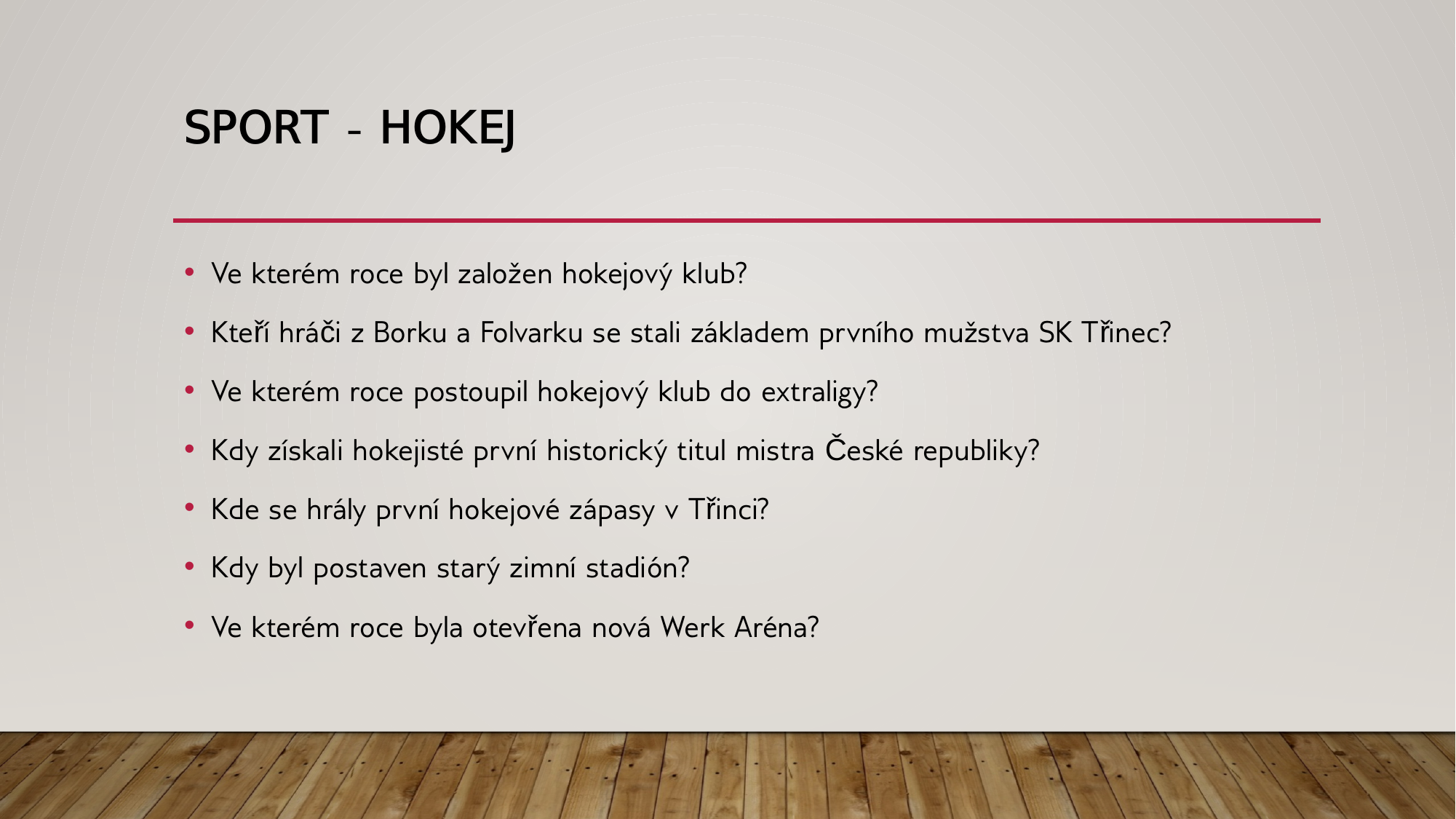

# SPORT - HOKEJ
Ve kterém roce byl založen hokejový klub?
Kteří hráči z Borku a Folvarku se stali základem prvního mužstva SK Třinec?
Ve kterém roce postoupil hokejový klub do extraligy?
Kdy získali hokejisté první historický titul mistra České republiky?
Kde se hrály první hokejové zápasy v Třinci?
Kdy byl postaven starý zimní stadión?
Ve kterém roce byla otevřena nová Werk Aréna?